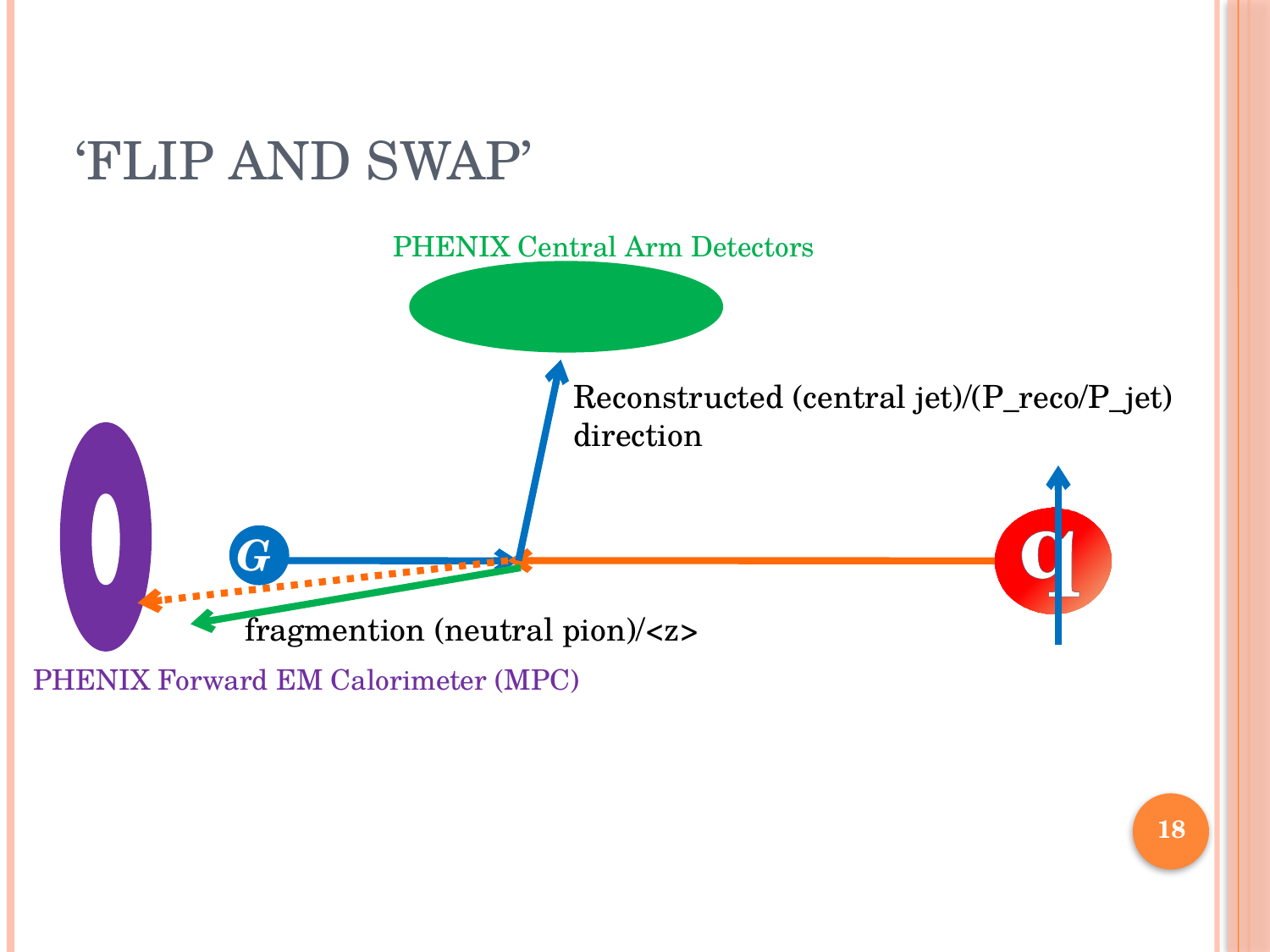

# ‘Flip and Swap’
PHENIX Central Arm Detectors

Reconstructed (central jet)/(P_reco/P_jet) direction

q

G

fragmention (neutral pion)/<z>
PHENIX Forward EM Calorimeter (MPC)
18